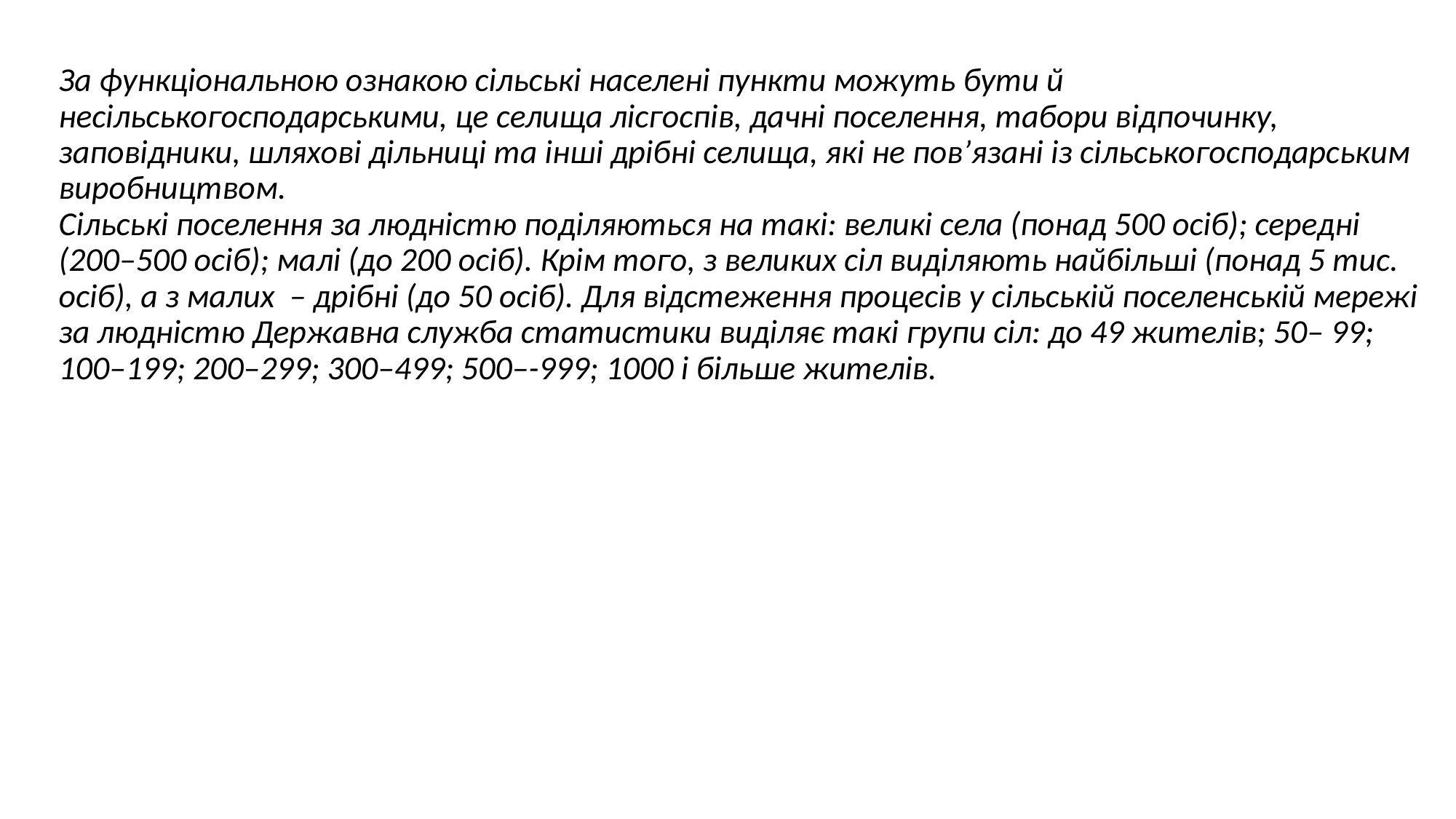

За функціональною ознакою сільські населені пункти можуть бути й несільськогосподарськими, це селища лісгоспів, дачні поселення, табори відпочинку, заповідники, шляхові дільниці та інші дрібні селища, які не пов’язані із сільськогосподарським виробництвом.
Сільські поселення за людністю поділяються на такі: великі села (понад 500 осіб); середні (200–500 осіб); малі (до 200 осіб). Крім того, з великих сіл виділяють найбільші (понад 5 тис. осіб), а з малих  – дрібні (до 50 осіб). Для відстеження процесів у сільській поселенській мережі за людністю Державна служба статистики виділяє такі групи сіл: до 49 жителів; 50– 99; 100–199; 200–299; 300–499; 500–-999; 1000 і більше жителів.